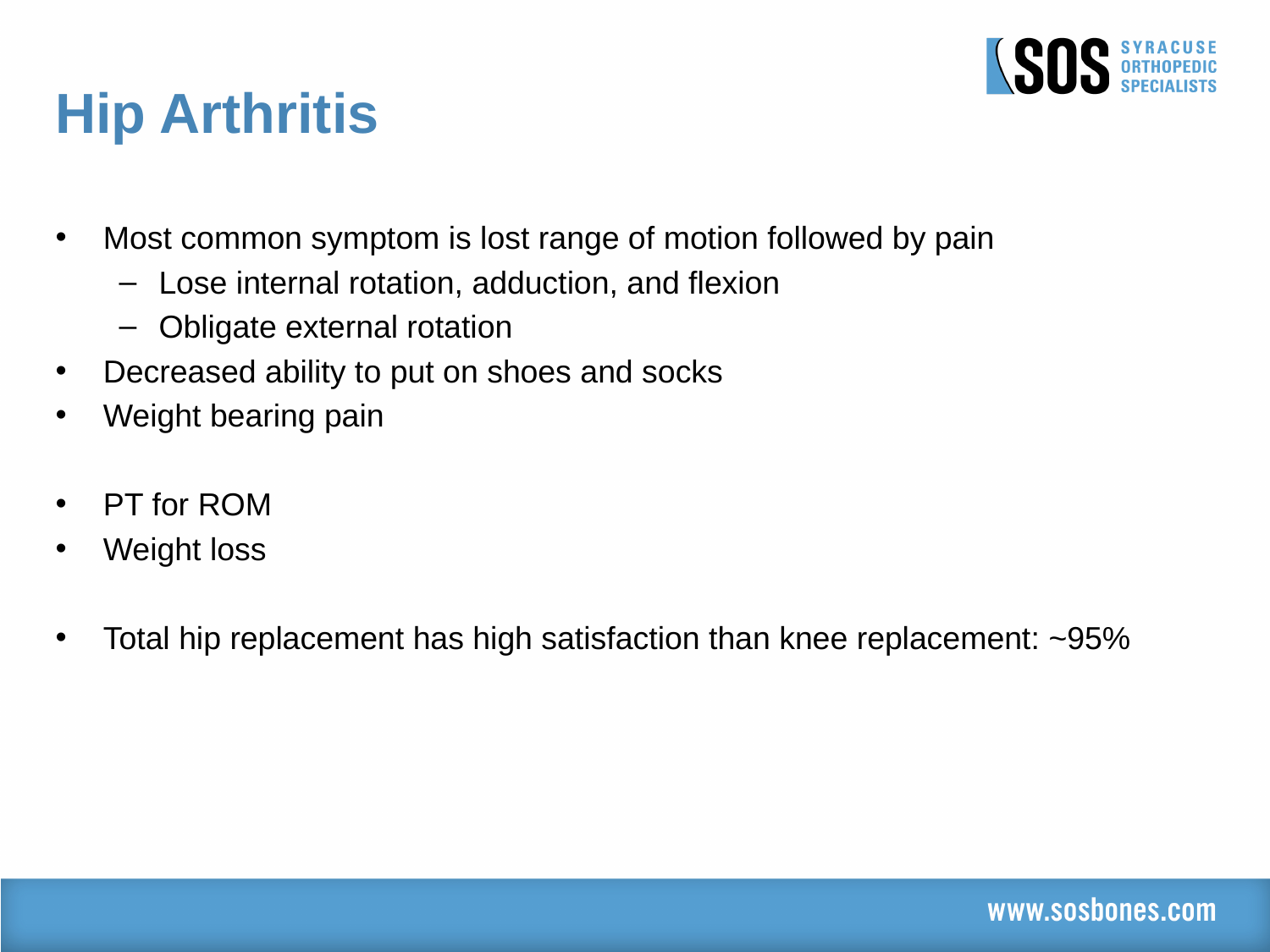

# Hip Arthritis
Most common symptom is lost range of motion followed by pain
Lose internal rotation, adduction, and flexion
Obligate external rotation
Decreased ability to put on shoes and socks
Weight bearing pain

PT for ROM
Weight loss

Total hip replacement has high satisfaction than knee replacement: ~95%